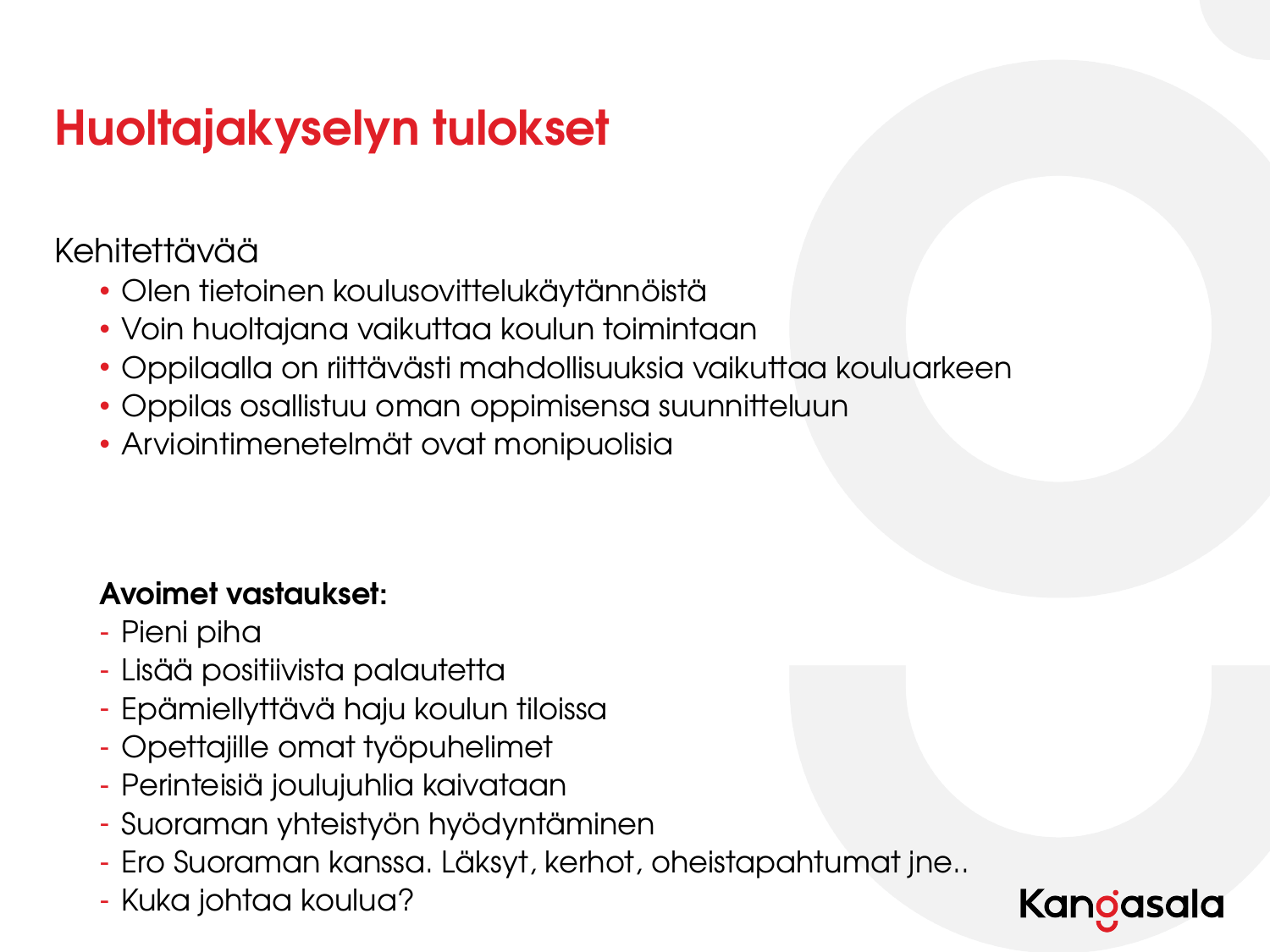

# Huoltajakyselyn tulokset
Kehitettävää
Olen tietoinen koulusovittelukäytännöistä
Voin huoltajana vaikuttaa koulun toimintaan
Oppilaalla on riittävästi mahdollisuuksia vaikuttaa kouluarkeen
Oppilas osallistuu oman oppimisensa suunnitteluun
Arviointimenetelmät ovat monipuolisia

Avoimet vastaukset:
Pieni piha
Lisää positiivista palautetta
Epämiellyttävä haju koulun tiloissa
Opettajille omat työpuhelimet
Perinteisiä joulujuhlia kaivataan
Suoraman yhteistyön hyödyntäminen
Ero Suoraman kanssa. Läksyt, kerhot, oheistapahtumat jne..
Kuka johtaa koulua?